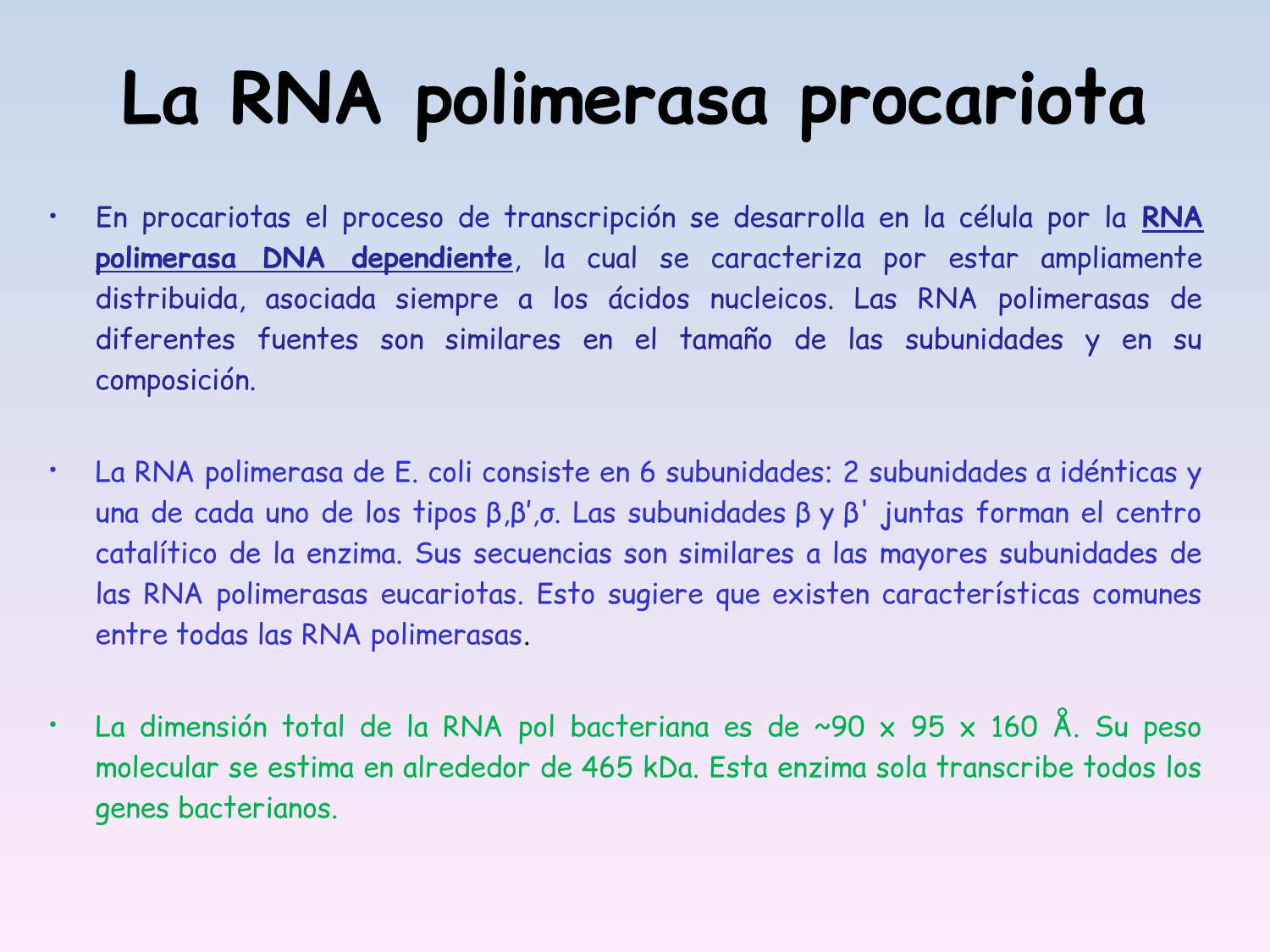

# La RNA polimerasa procariota
En procariotas el proceso de transcripción se desarrolla en la célula por la RNA polimerasa DNA dependiente, la cual se caracteriza por estar ampliamente distribuida, asociada siempre a los ácidos nucleicos. Las RNA polimerasas de diferentes fuentes son similares en el tamaño de las subunidades y en su composición.

La RNA polimerasa de E. coli consiste en 6 subunidades: 2 subunidades α idénticas y una de cada uno de los tipos β,β’,σ. Las subunidades β y β' juntas forman el centro catalítico de la enzima. Sus secuencias son similares a las mayores subunidades de las RNA polimerasas eucariotas. Esto sugiere que existen características comunes entre todas las RNA polimerasas.

La dimensión total de la RNA pol bacteriana es de ~90 x 95 x 160 Å. Su peso molecular se estima en alrededor de 465 kDa. Esta enzima sola transcribe todos los genes bacterianos.